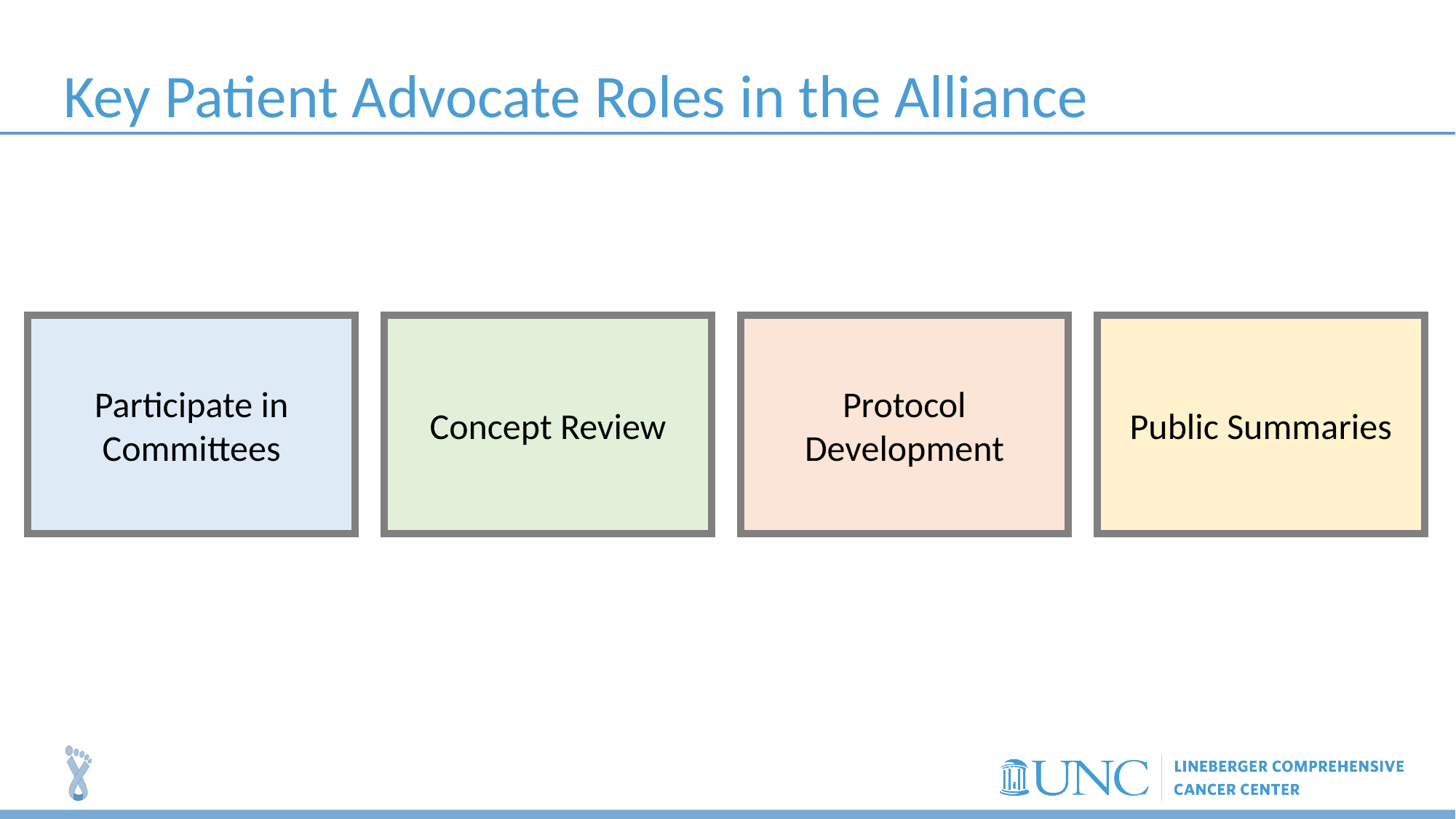

# Key Patient Advocate Roles in the Alliance
Participate in Committees
Concept Review
Protocol Development
Public Summaries